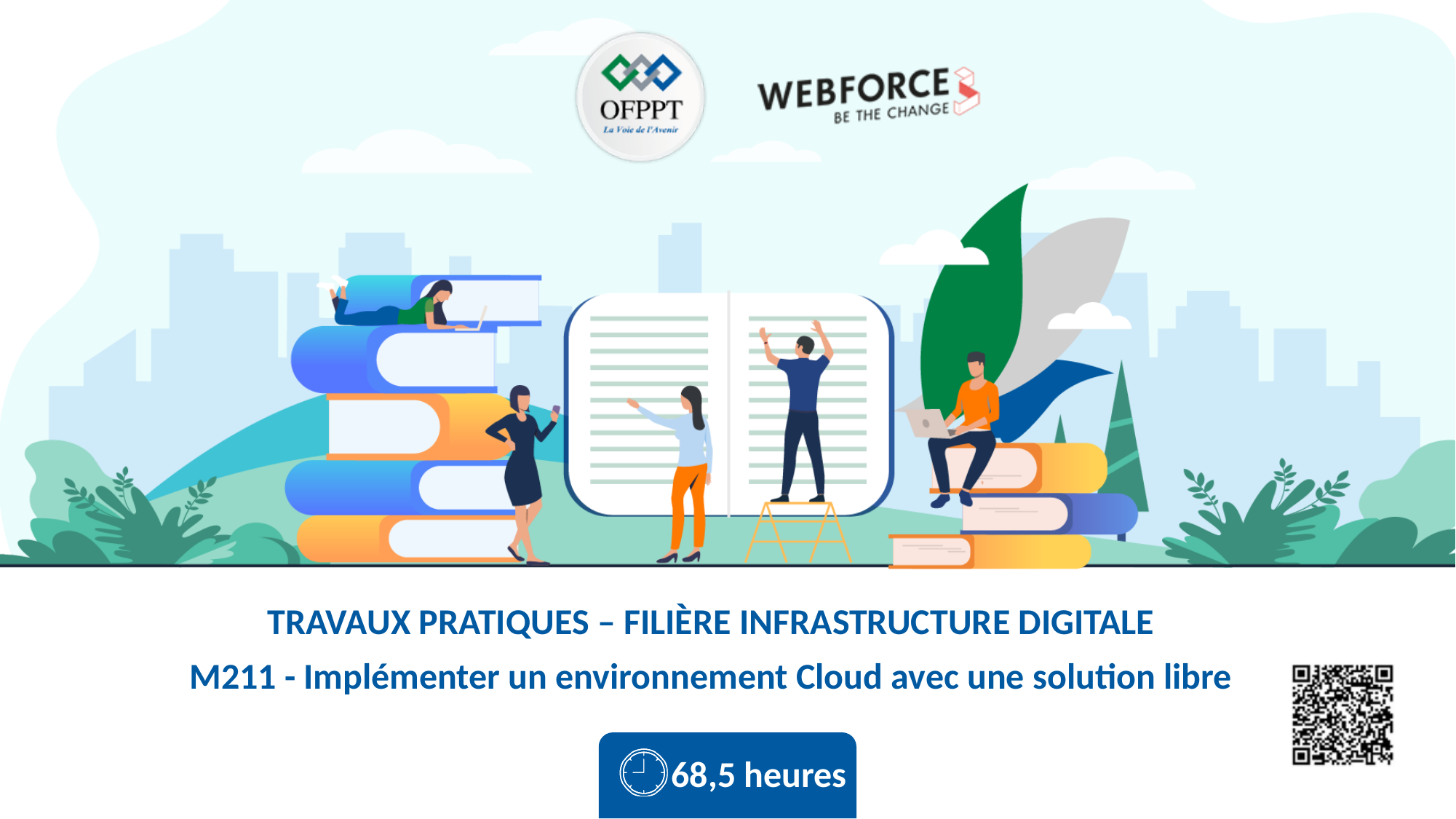

TRAVAUX PRATIQUES – FILIÈRE INFRASTRUCTURE DIGITALE
M211 - Implémenter un environnement Cloud avec une solution libre
68,5 heures